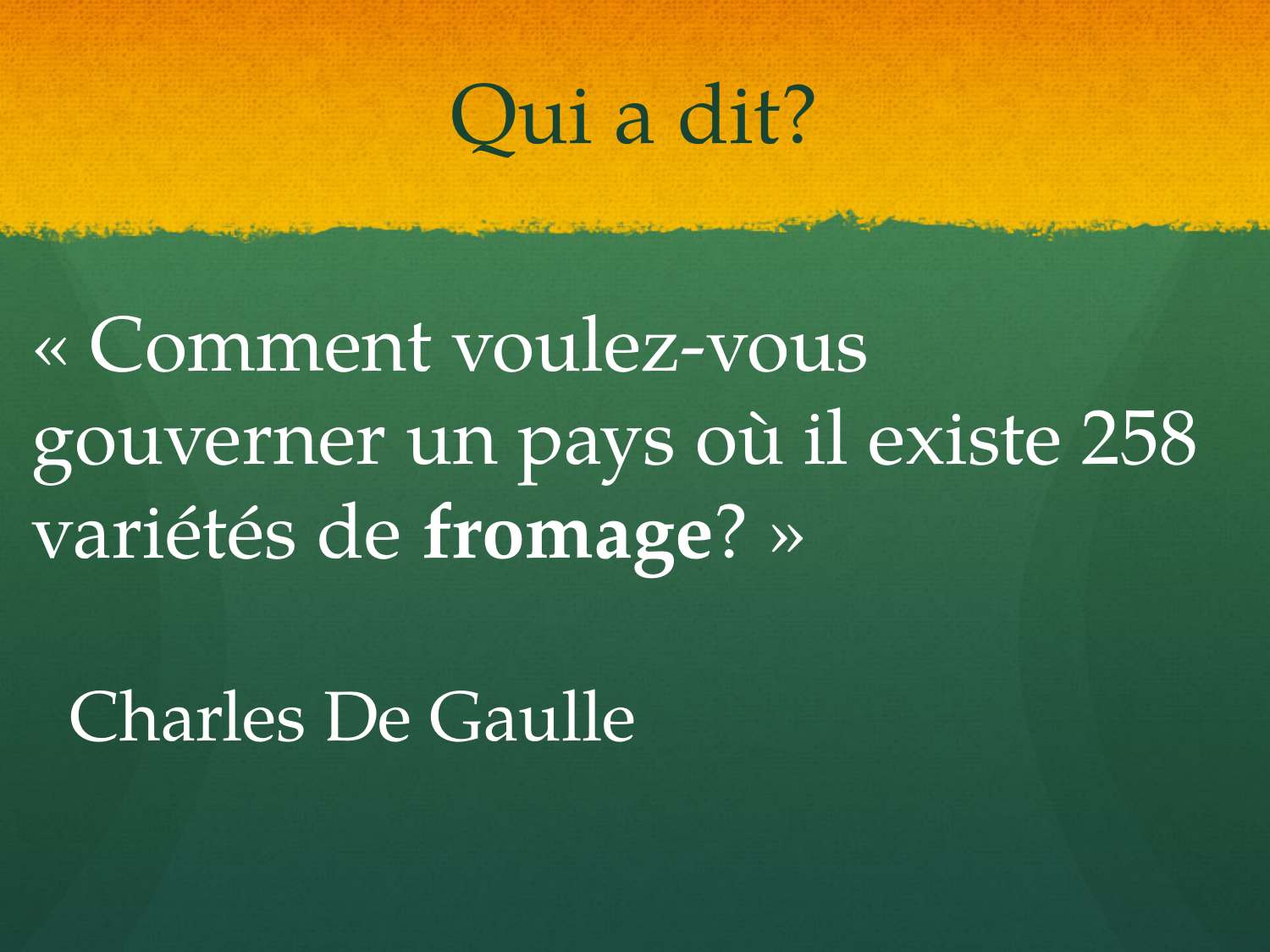

# Qui a dit?
« Comment voulez-vous gouverner un pays où il existe 258 variétés de fromage? »
Charles De Gaulle